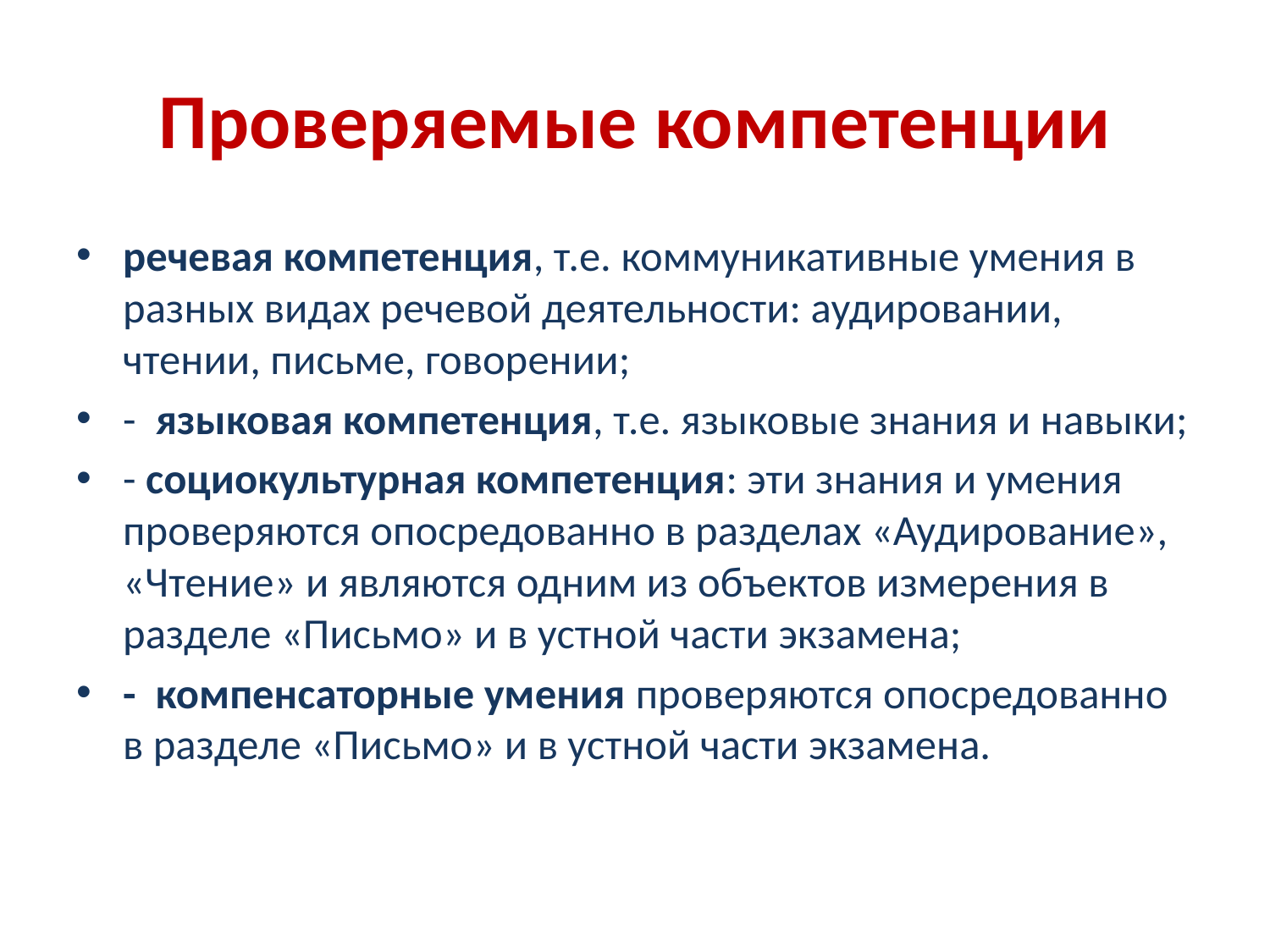

# Проверяемые компетенции
речевая компетенция, т.е. коммуникативные умения в разных видах речевой деятельности: аудировании, чтении, письме, говорении;
-  языковая компетенция, т.е. языковые знания и навыки;
- социокультурная компетенция: эти знания и умения проверяются опосредованно в разделах «Аудирование», «Чтение» и являются одним из объектов измерения в разделе «Письмо» и в устной части экзамена;
-  компенсаторные умения проверяются опосредованно в разделе «Письмо» и в устной части экзамена.